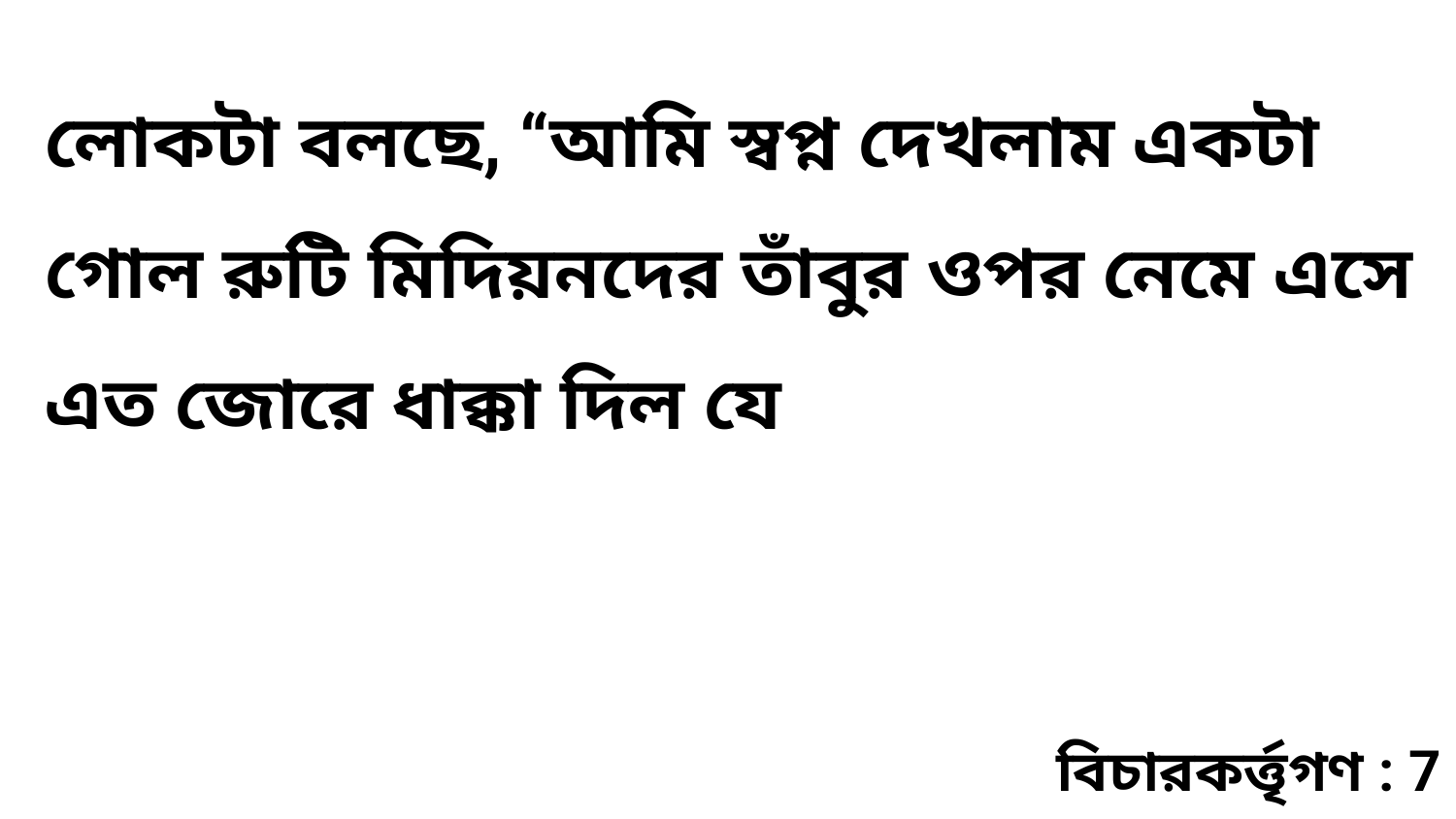

লোকটা বলছে, “আমি স্বপ্ন দেখলাম একটা গোল রুটি মিদিয়নদের তাঁবুর ওপর নেমে এসে এত জোরে ধাক্কা দিল যে
বিচারকর্ত্তৃগণ : 7